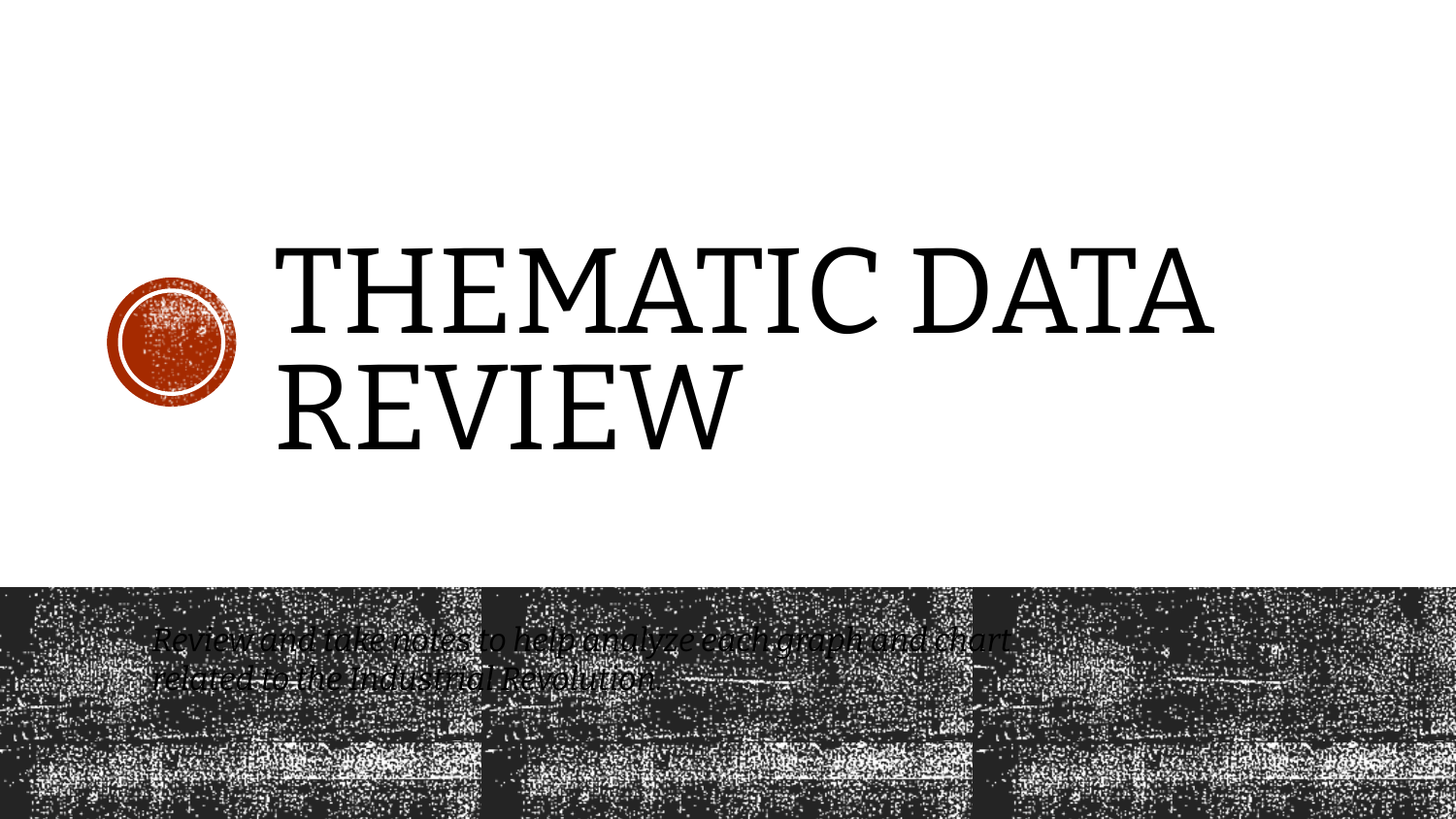

# Thematic Data Review
Review and take notes to help analyze each graph and chart related to the Industrial Revolution.